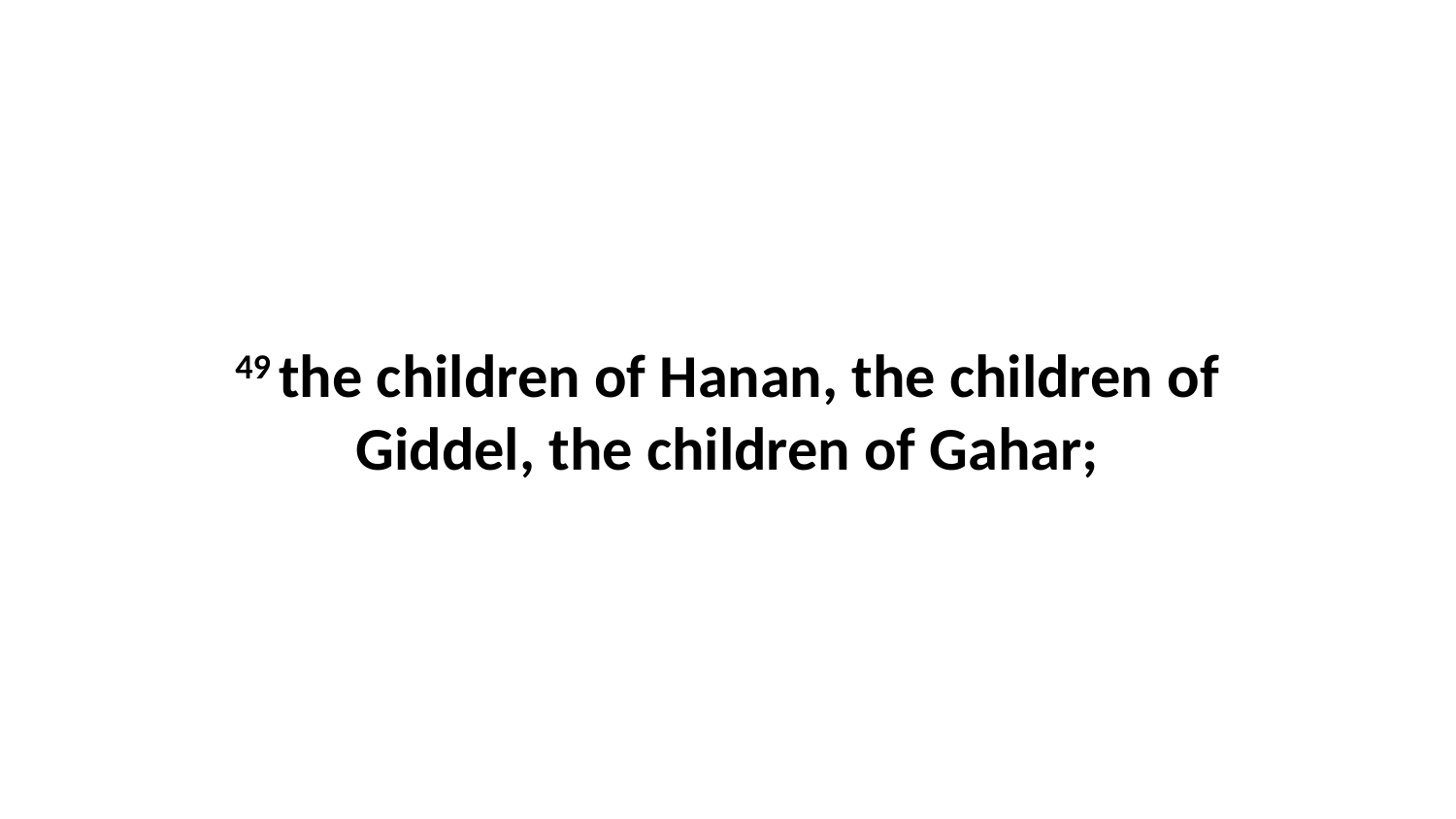

49 the children of Hanan, the children of Giddel, the children of Gahar;